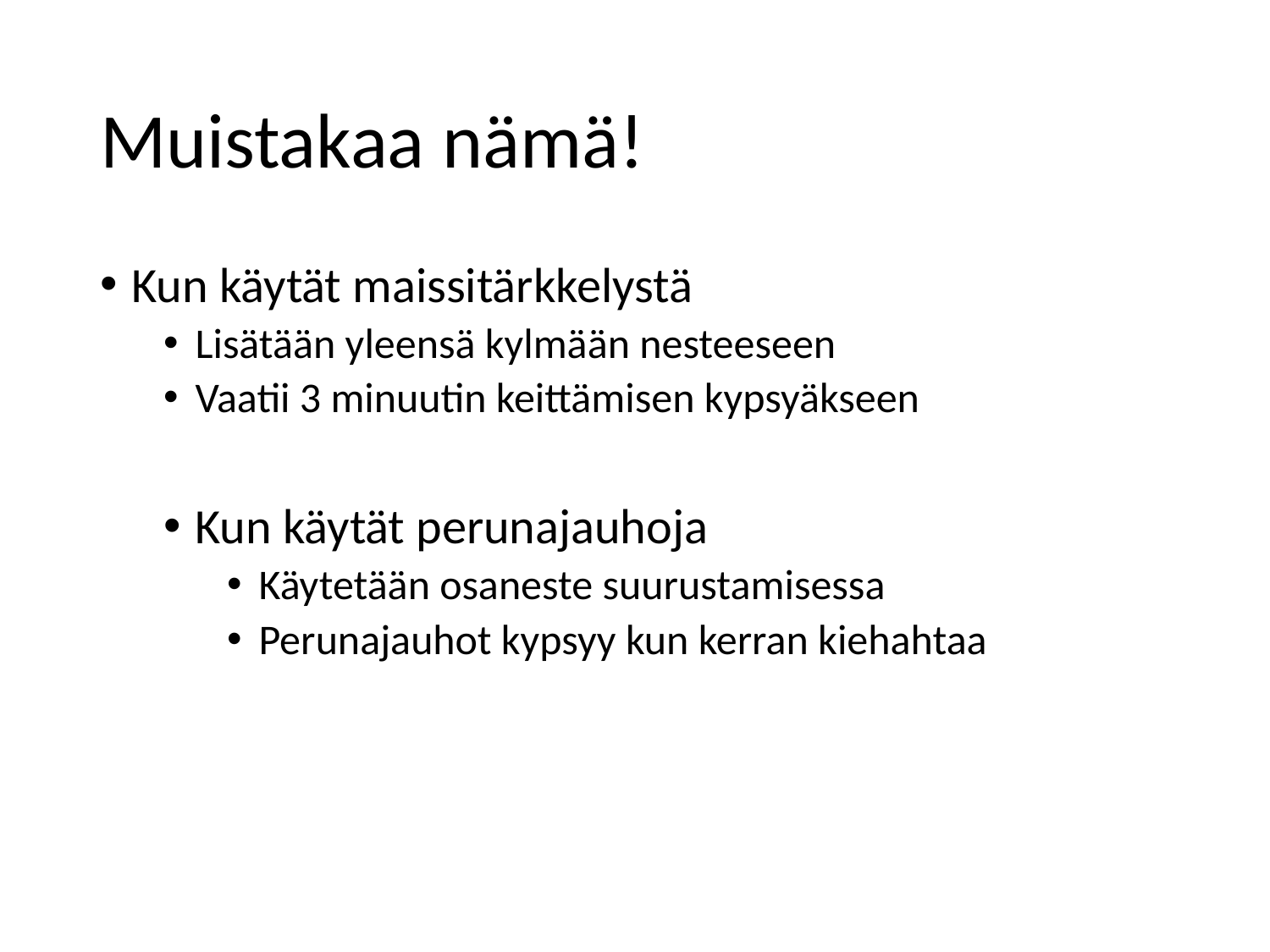

# Muistakaa nämä!
Kun käytät maissitärkkelystä
Lisätään yleensä kylmään nesteeseen
Vaatii 3 minuutin keittämisen kypsyäkseen

Kun käytät perunajauhoja
Käytetään osaneste suurustamisessa
Perunajauhot kypsyy kun kerran kiehahtaa